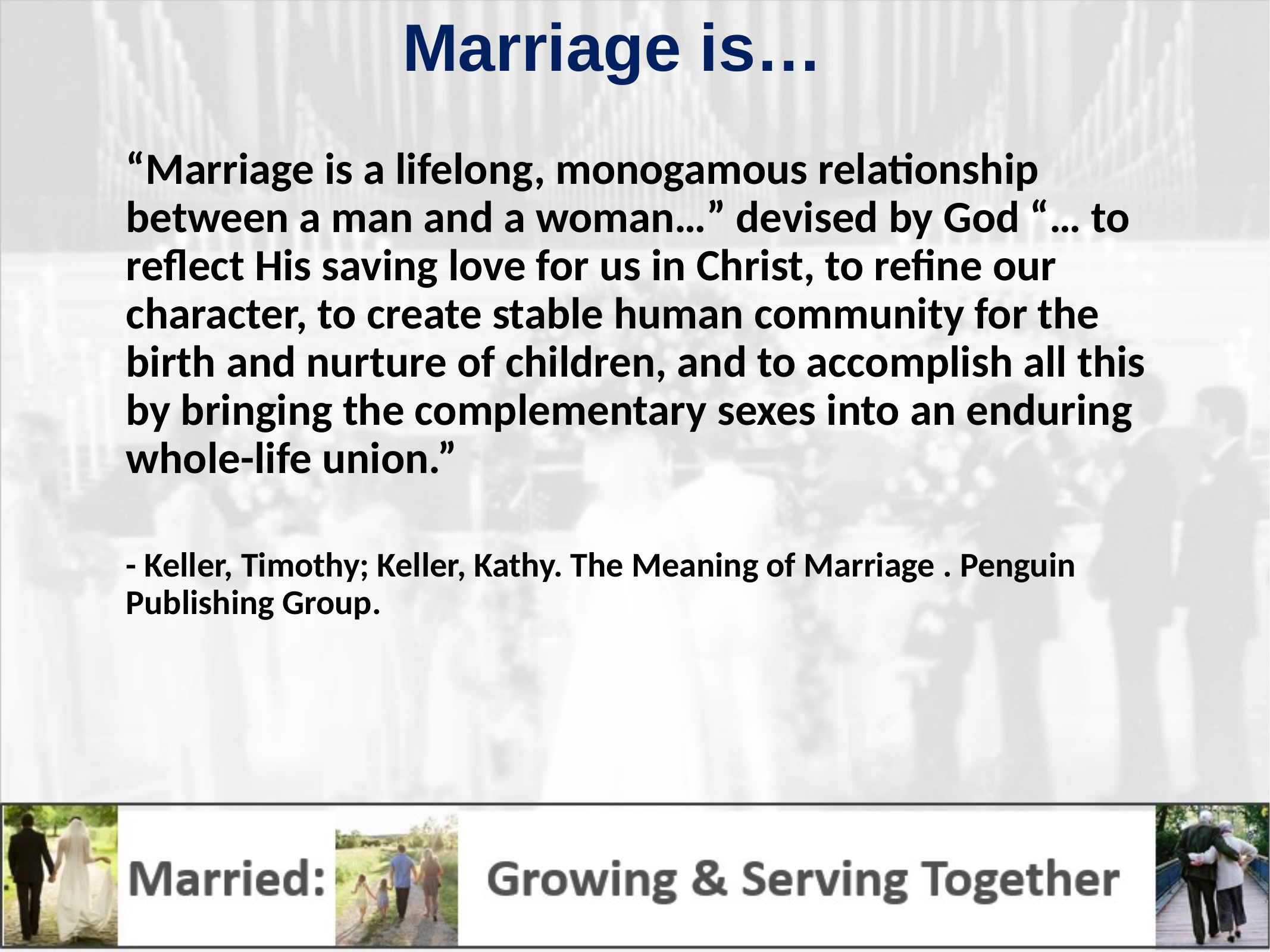

Marriage is…
“Marriage is a lifelong, monogamous relationship between a man and a woman…” devised by God “… to reflect His saving love for us in Christ, to refine our character, to create stable human community for the birth and nurture of children, and to accomplish all this by bringing the complementary sexes into an enduring whole-life union.”

- Keller, Timothy; Keller, Kathy. The Meaning of Marriage . Penguin Publishing Group.